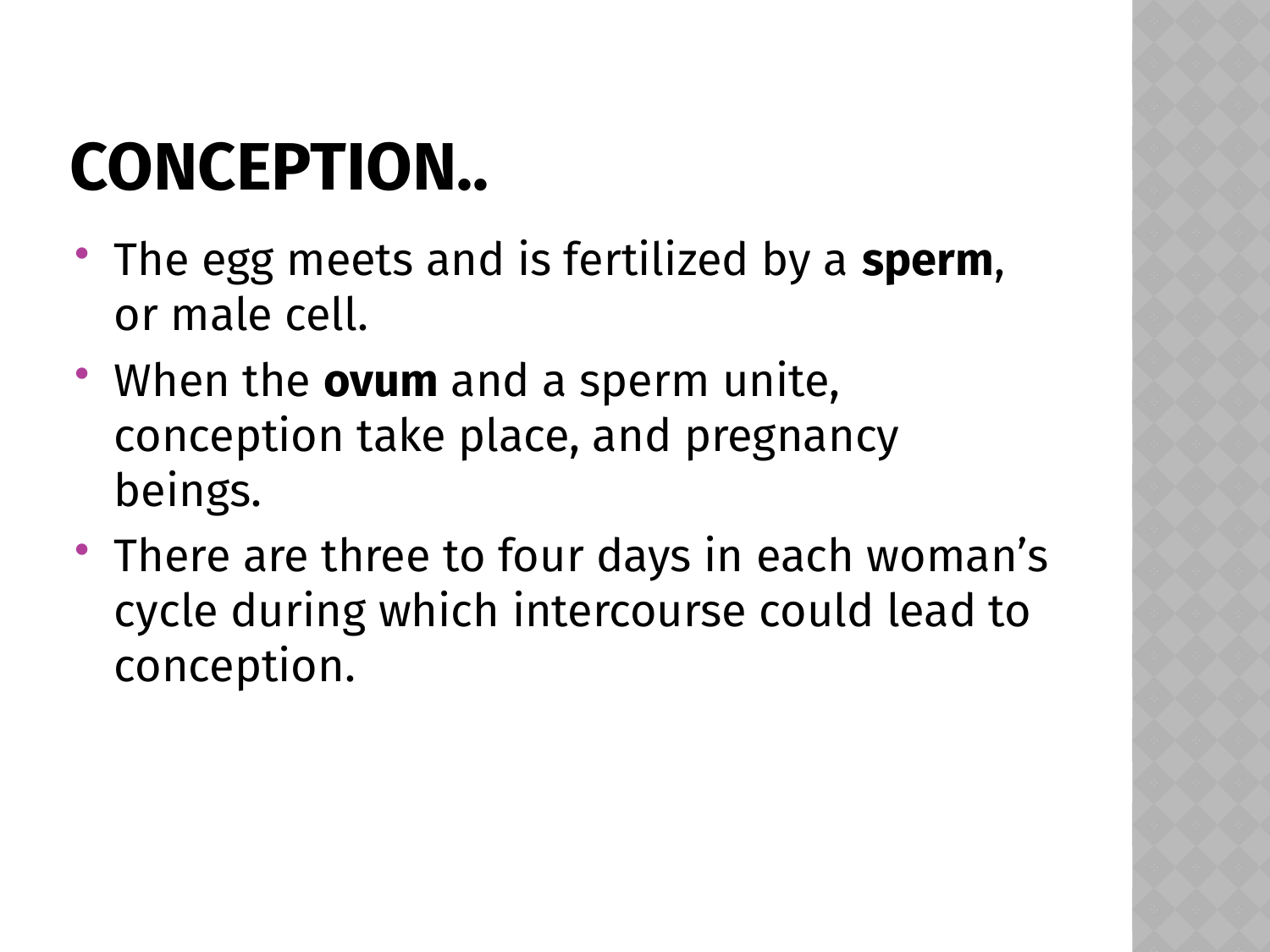

# Conception..
The egg meets and is fertilized by a sperm, or male cell.
When the ovum and a sperm unite, conception take place, and pregnancy beings.
There are three to four days in each woman’s cycle during which intercourse could lead to conception.